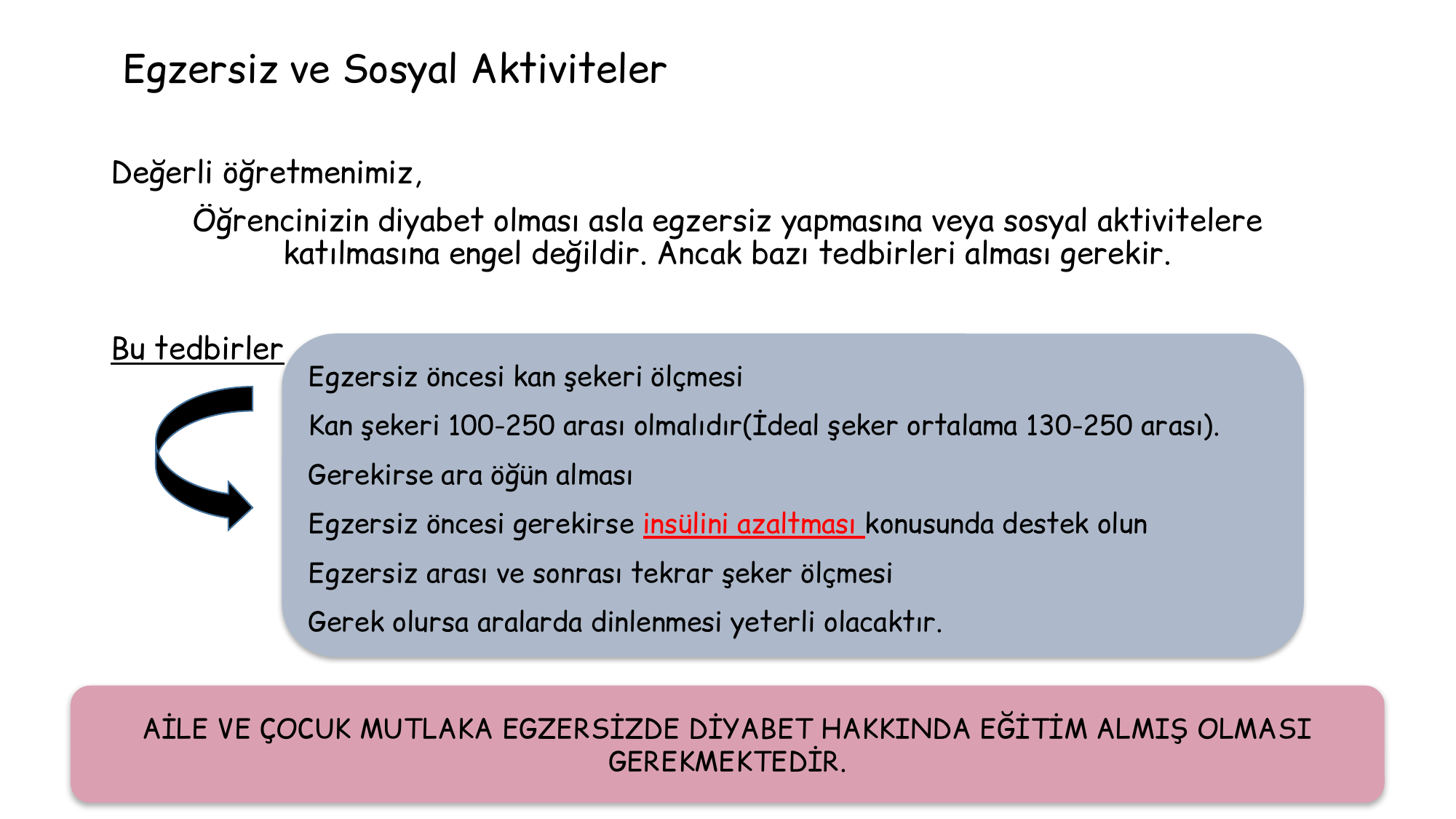

# Egzersiz ve Sosyal Aktiviteler
Değerli öğretmenimiz,
Öğrencinizin diyabet olması asla egzersiz yapmasına veya sosyal aktivitelere katılmasına engel değildir. Ancak bazı tedbirleri alması gerekir.

Bu tedbirler

Egzersiz öncesi kan şekeri ölçmesi
Kan şekeri 100-250 arası olmalıdır(İdeal şeker ortalama 130-250 arası).
Gerekirse ara öğün alması
Egzersiz öncesi gerekirse insülini azaltması konusunda destek olun
Egzersiz arası ve sonrası tekrar şeker ölçmesi
Gerek olursa aralarda dinlenmesi yeterli olacaktır.

AİLE VE ÇOCUK MUTLAKA EGZERSİZDE DİYABET HAKKINDA EĞİTİM ALMIŞ OLMASI GEREKMEKTEDİR.